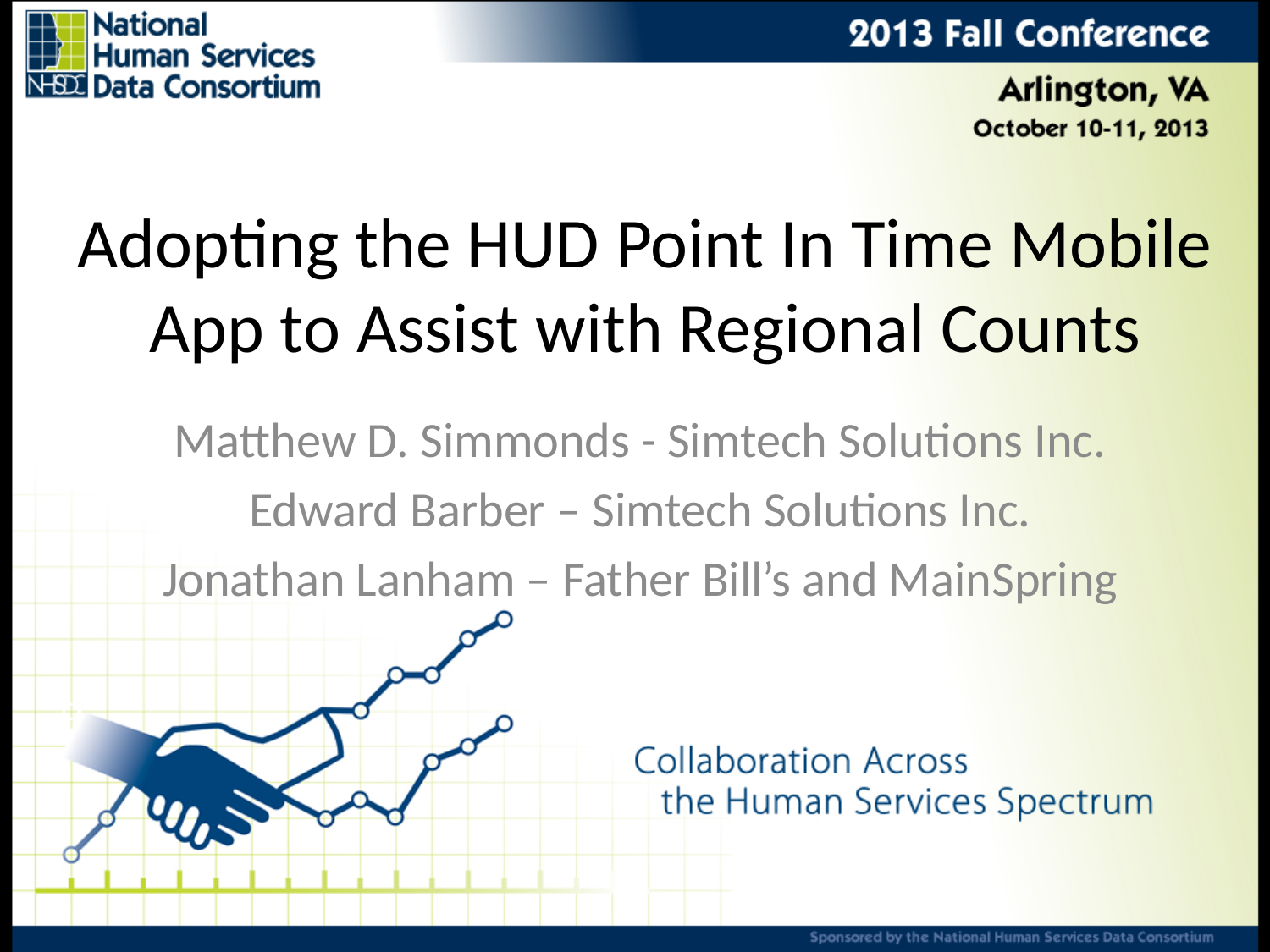

# Adopting the HUD Point In Time Mobile App to Assist with Regional Counts
Matthew D. Simmonds - Simtech Solutions Inc.
Edward Barber – Simtech Solutions Inc.
Jonathan Lanham – Father Bill’s and MainSpring